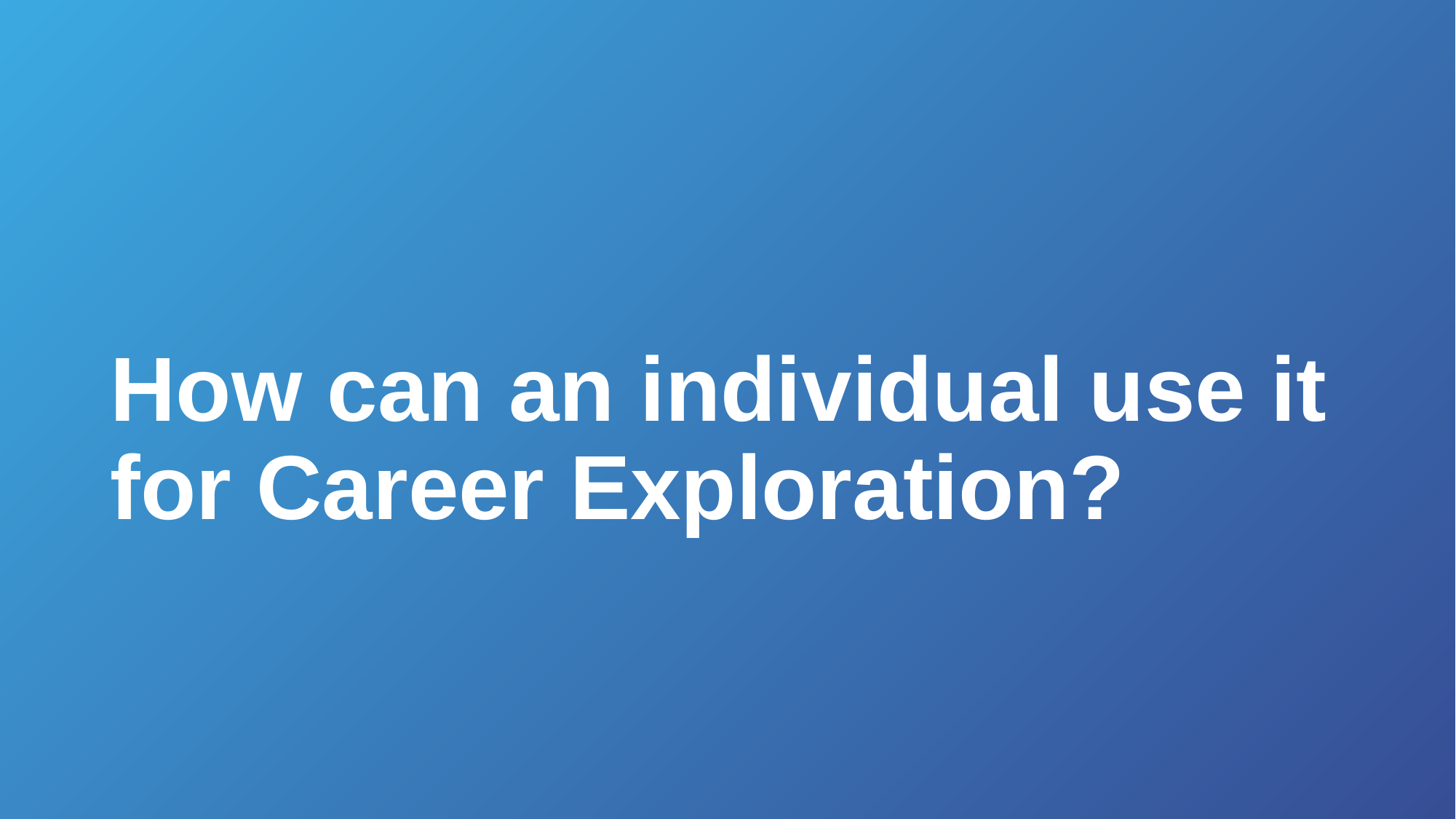

# How can an individual use it for Career Exploration?